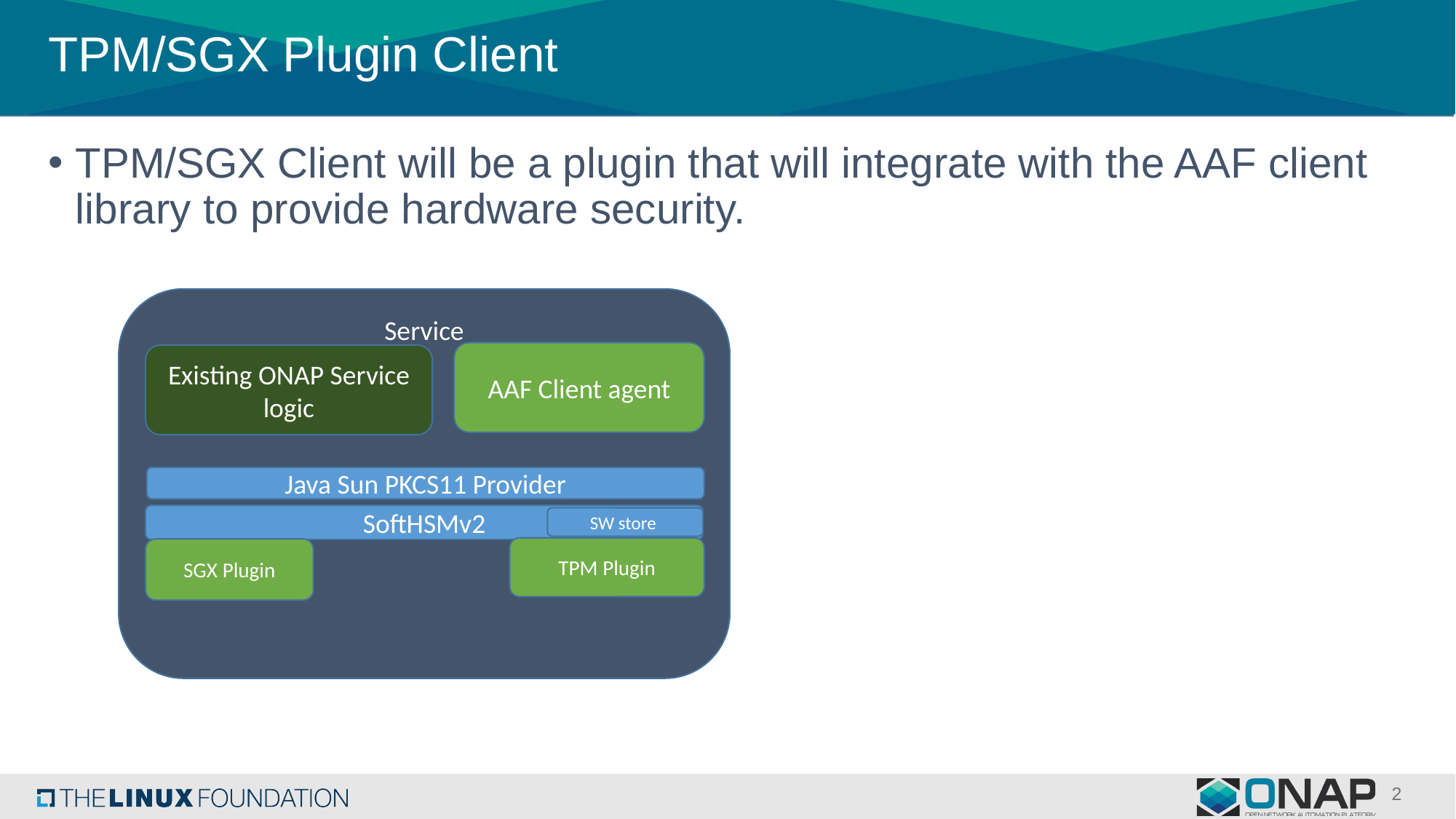

# TPM/SGX Plugin Client
TPM/SGX Client will be a plugin that will integrate with the AAF client library to provide hardware security.
Service
AAF Client agent
Existing ONAP Service logic
Java Sun PKCS11 Provider
SoftHSMv2
SW store
TPM Plugin
SGX Plugin
2